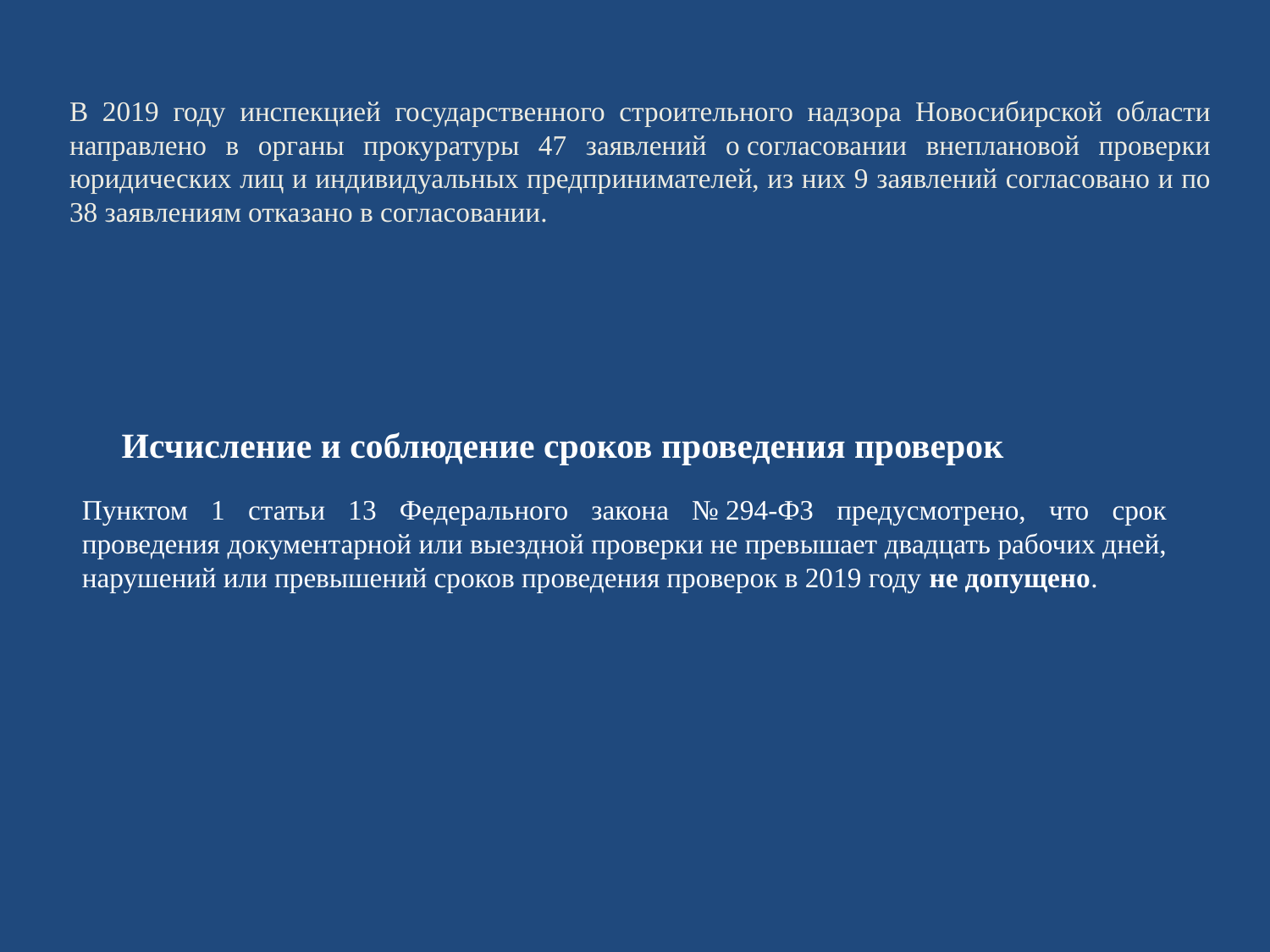

# В 2019 году инспекцией государственного строительного надзора Новосибирской области направлено в органы прокуратуры 47 заявлений о согласовании внеплановой проверки юридических лиц и индивидуальных предпринимателей, из них 9 заявлений согласовано и по 38 заявлениям отказано в согласовании.
Исчисление и соблюдение сроков проведения проверок
Пунктом 1 статьи 13 Федерального закона № 294-ФЗ предусмотрено, что срок проведения документарной или выездной проверки не превышает двадцать рабочих дней, нарушений или превышений сроков проведения проверок в 2019 году не допущено.